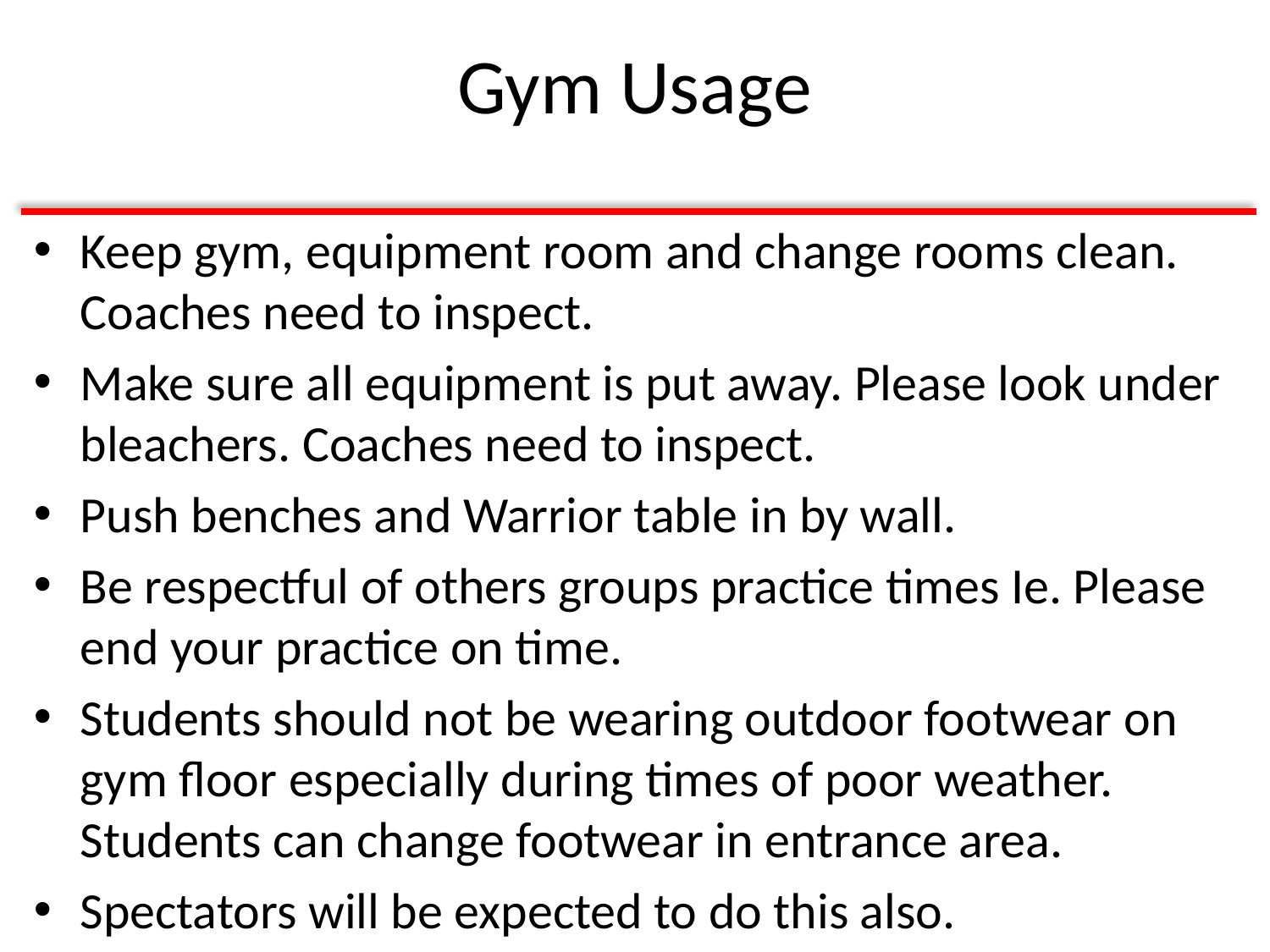

# Gym Usage
Keep gym, equipment room and change rooms clean. Coaches need to inspect.
Make sure all equipment is put away. Please look under bleachers. Coaches need to inspect.
Push benches and Warrior table in by wall.
Be respectful of others groups practice times Ie. Please end your practice on time.
Students should not be wearing outdoor footwear on gym floor especially during times of poor weather. Students can change footwear in entrance area.
Spectators will be expected to do this also.